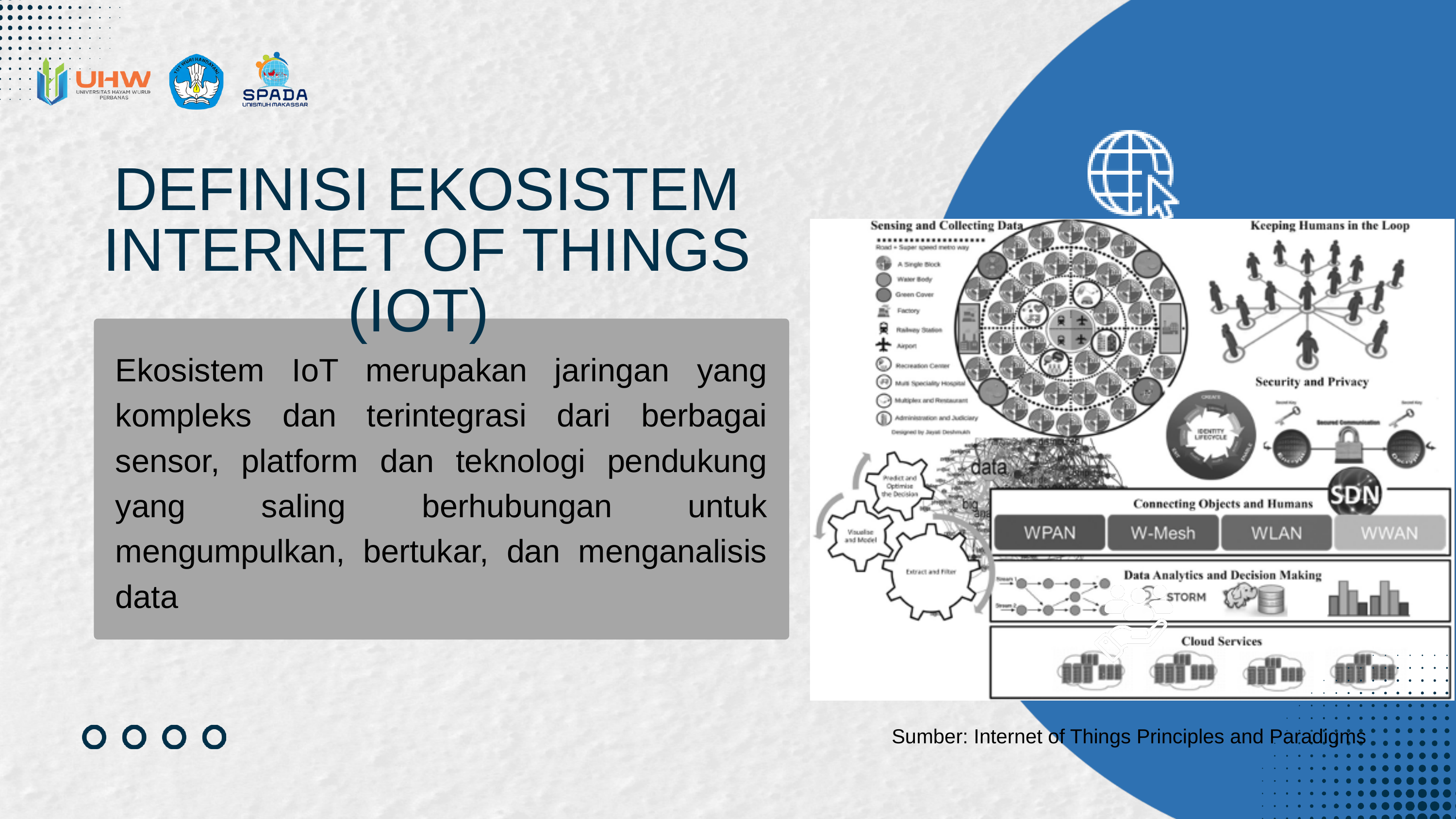

DEFINISI EKOSISTEM
INTERNET OF THINGS (IOT)

Ekosistem IoT merupakan jaringan yang kompleks dan terintegrasi dari berbagai sensor, platform dan teknologi pendukung yang saling berhubungan untuk mengumpulkan, bertukar, dan menganalisis data

Sumber: Internet of Things Principles and Paradigms